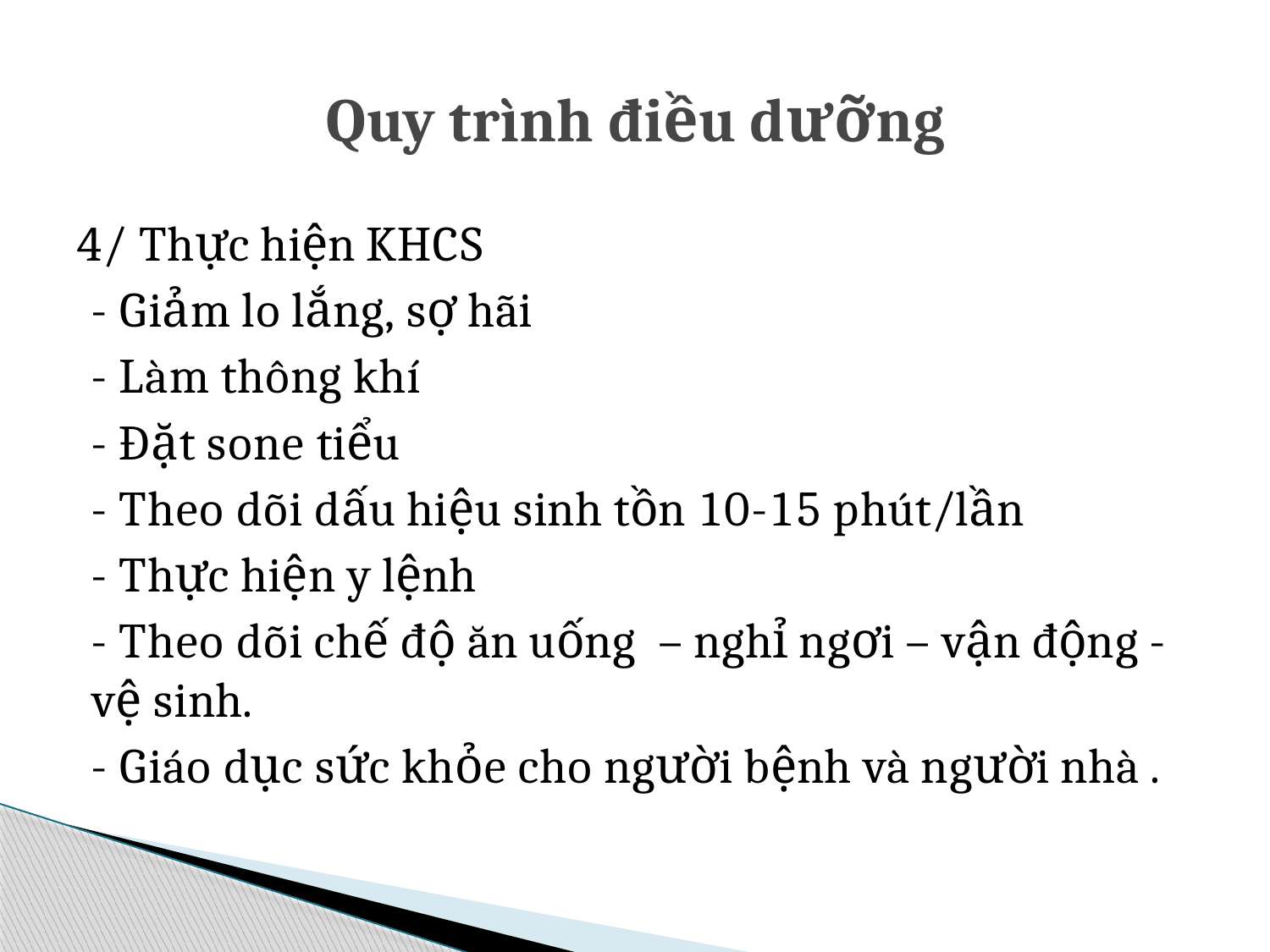

# Quy trình điều dưỡng
4/ Thực hiện KHCS
- Giảm lo lắng, sợ hãi
- Làm thông khí
- Đặt sone tiểu
- Theo dõi dấu hiệu sinh tồn 10-15 phút/lần
- Thực hiện y lệnh
- Theo dõi chế độ ăn uống  – nghỉ ngơi – vận động - vệ sinh.
- Giáo dục sức khỏe cho người bệnh và người nhà .